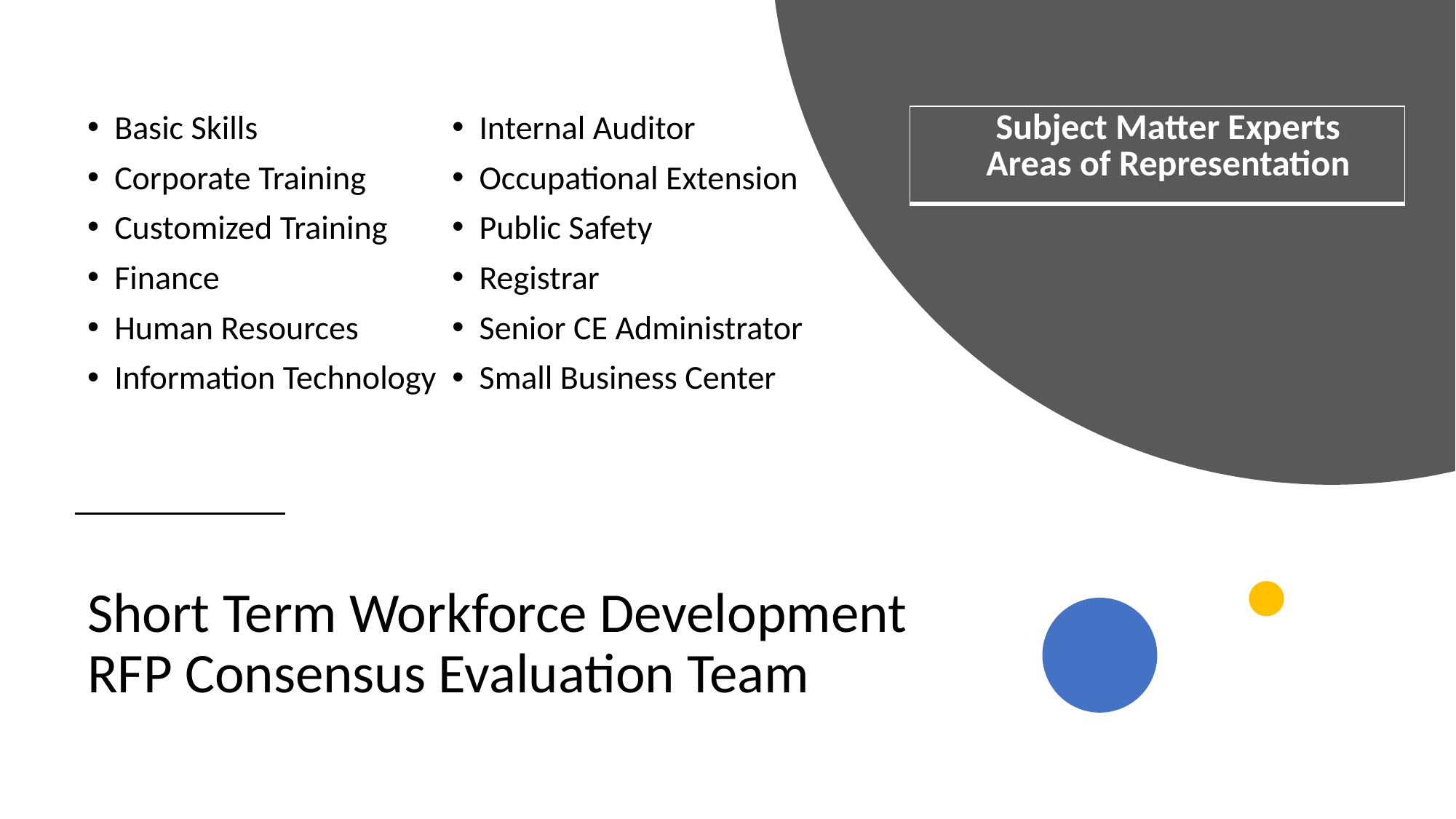

Basic Skills
Corporate Training
Customized Training
Finance
Human Resources
Information Technology

Internal Auditor
Occupational Extension
Public Safety
Registrar
Senior CE Administrator
Small Business Center

| Subject Matter Experts Areas of Representation |
| --- |
# Short Term Workforce Development RFP Consensus Evaluation Team